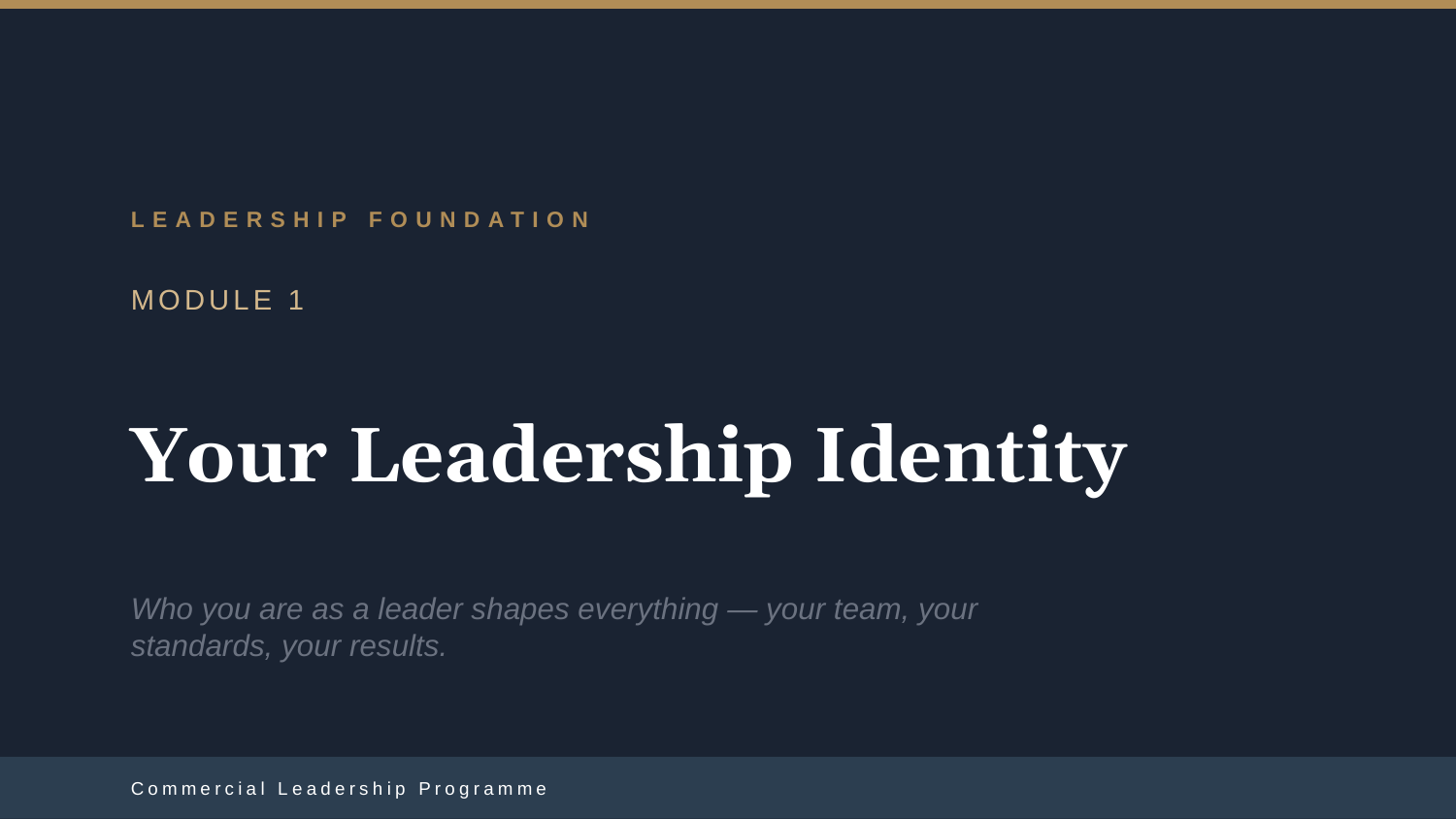

LEADERSHIP FOUNDATION
MODULE 1
Your Leadership Identity
Who you are as a leader shapes everything — your team, your standards, your results.

Commercial Leadership Programme